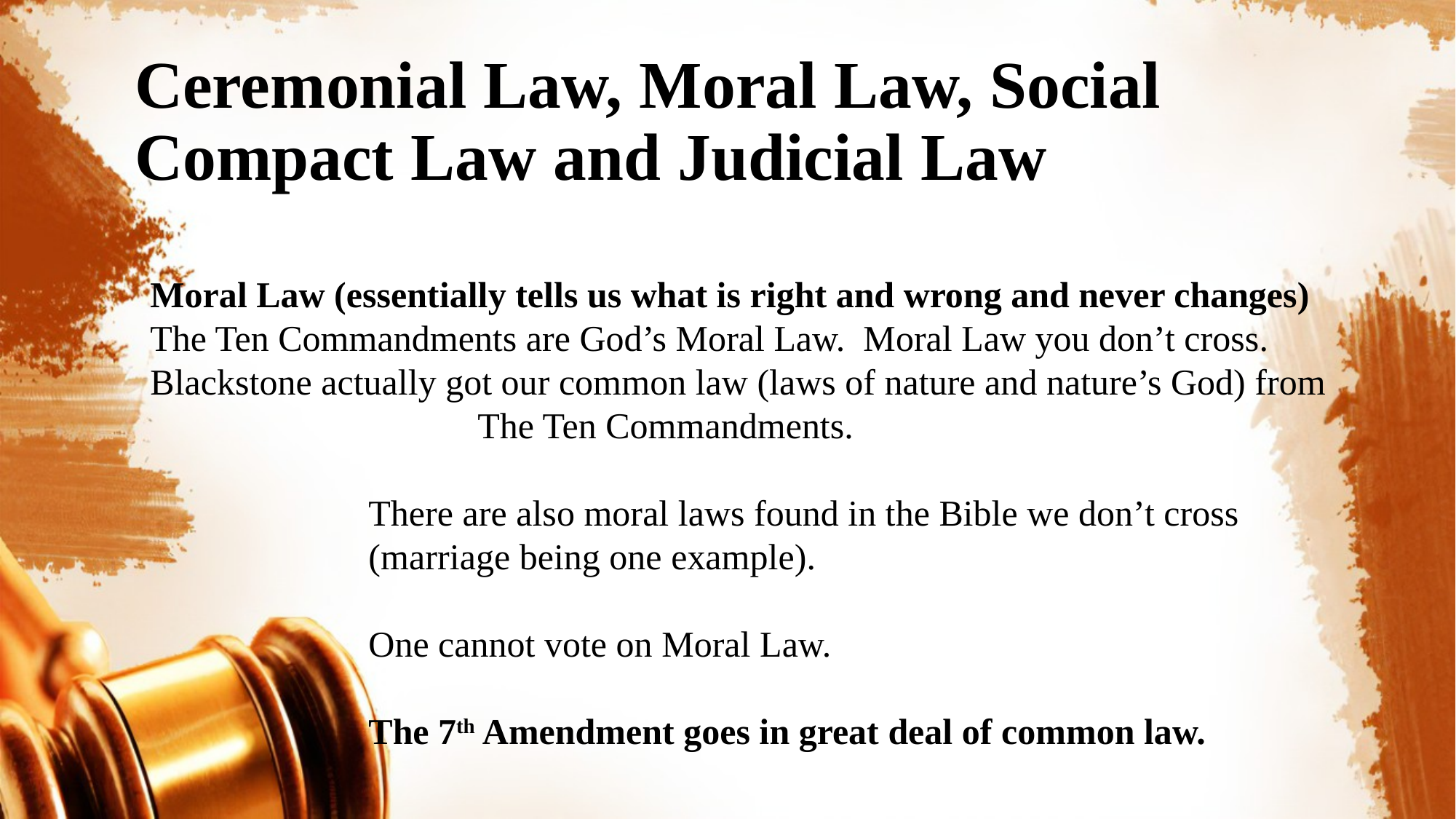

# Ceremonial Law, Moral Law, Social Compact Law and Judicial Law

Moral Law (essentially tells us what is right and wrong and never changes)
The Ten Commandments are God’s Moral Law.  Moral Law you don’t cross.  Blackstone actually got our common law (laws of nature and nature’s God) from 				The Ten Commandments.

		There are also moral laws found in the Bible we don’t cross 			(marriage being one example).

		One cannot vote on Moral Law.

		The 7th Amendment goes in great deal of common law.